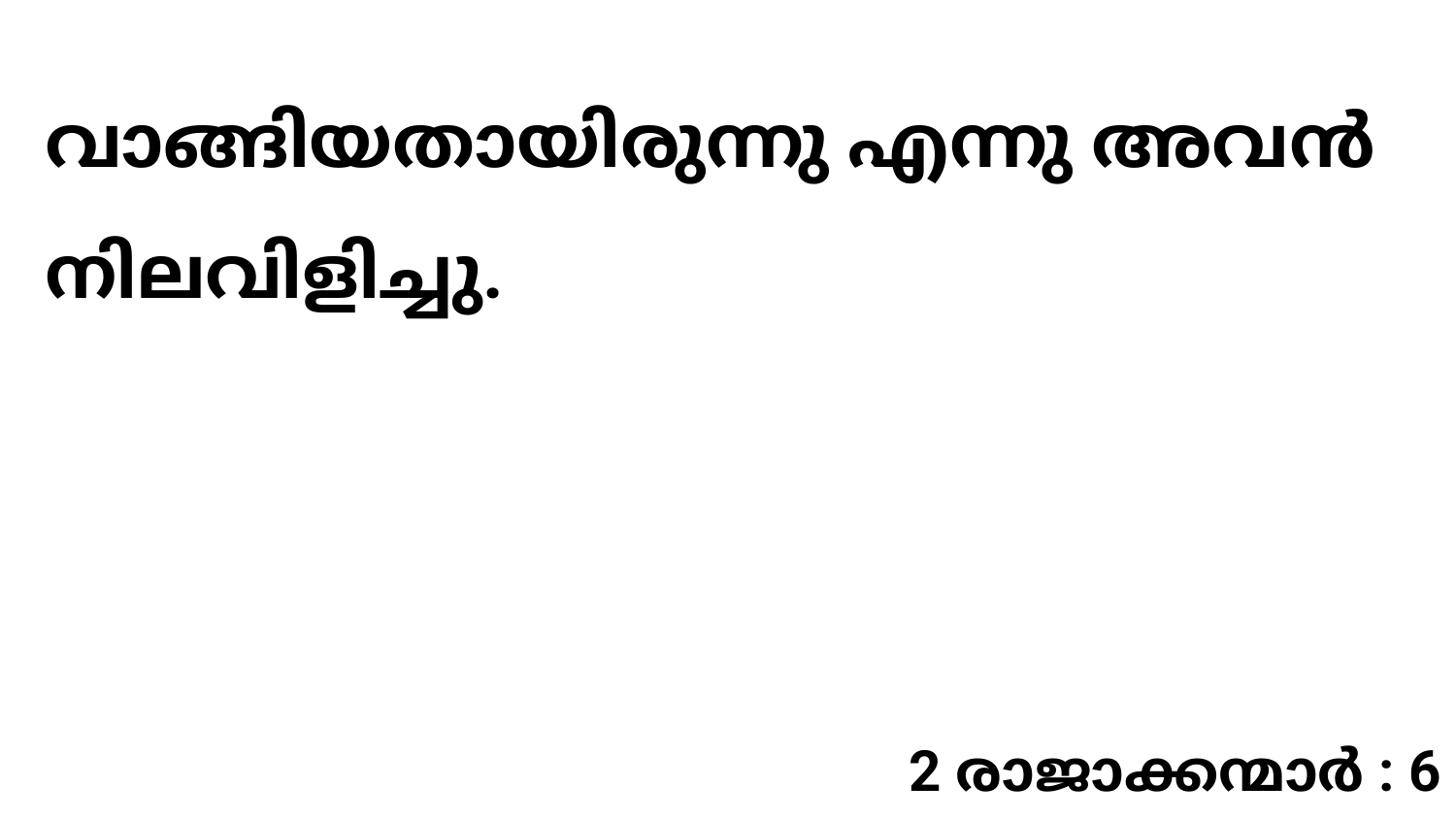

വാങ്ങിയതായിരുന്നു എന്നു അവൻ നിലവിളിച്ചു.
2 രാജാക്കന്മാർ : 6